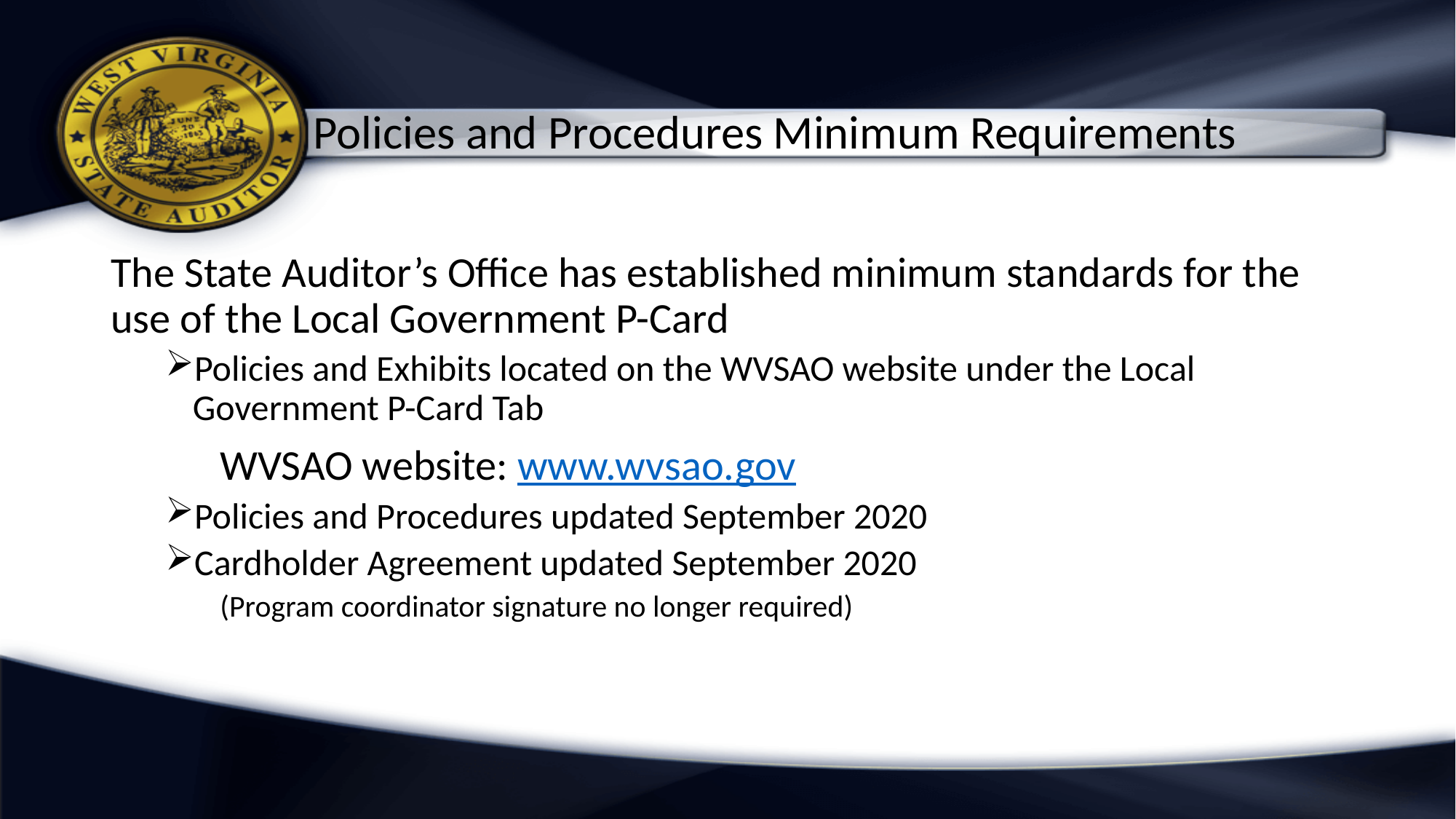

# Policies and Procedures Minimum Requirements
The State Auditor’s Office has established minimum standards for the use of the Local Government P-Card
Policies and Exhibits located on the WVSAO website under the Local Government P-Card Tab
	WVSAO website: www.wvsao.gov
Policies and Procedures updated September 2020
Cardholder Agreement updated September 2020
(Program coordinator signature no longer required)